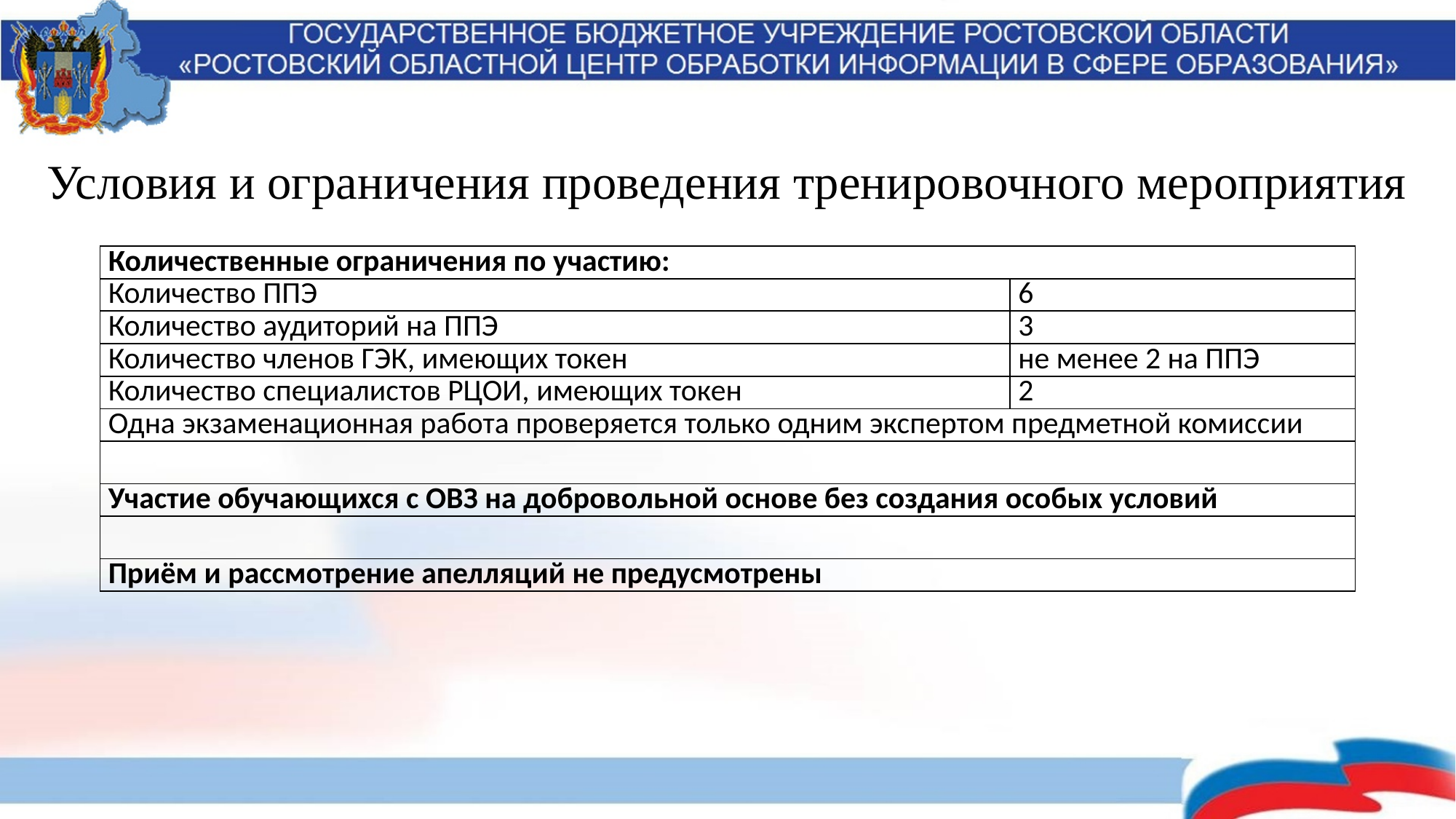

Условия и ограничения проведения тренировочного мероприятия
| Количественные ограничения по участию: |  |
| --- | --- |
| Количество ППЭ | 6 |
| Количество аудиторий на ППЭ | 3 |
| Количество членов ГЭК, имеющих токен | не менее 2 на ППЭ |
| Количество специалистов РЦОИ, имеющих токен | 2 |
| Одна экзаменационная работа проверяется только одним экспертом предметной комиссии |  |
|  |  |
| Участие обучающихся с ОВЗ на добровольной основе без создания особых условий |  |
|  |  |
| Приём и рассмотрение апелляций не предусмотрены |  |